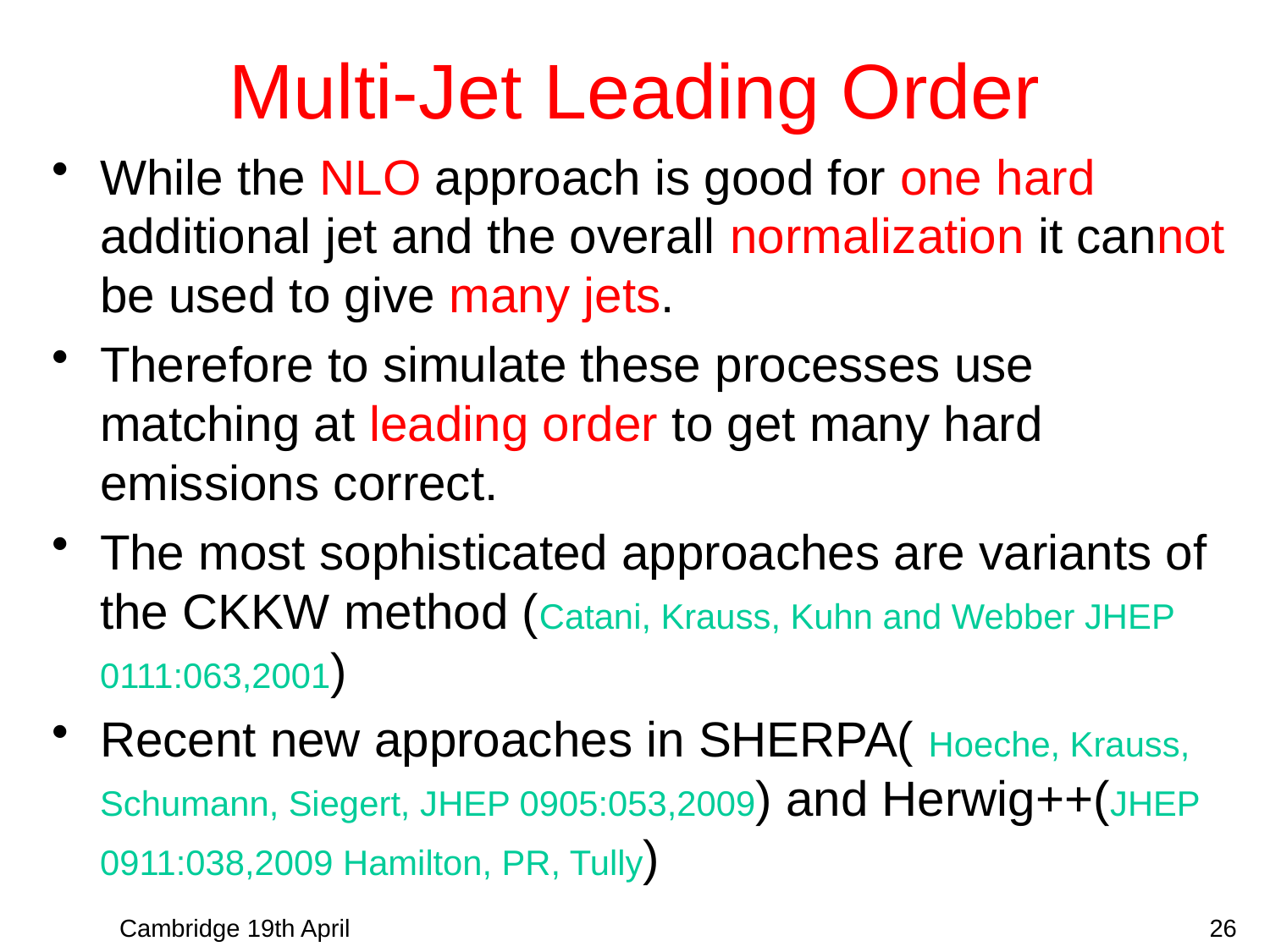

# Multi-Jet Leading Order
While the NLO approach is good for one hard additional jet and the overall normalization it cannot be used to give many jets.
Therefore to simulate these processes use matching at leading order to get many hard emissions correct.
The most sophisticated approaches are variants of the CKKW method (Catani, Krauss, Kuhn and Webber JHEP 0111:063,2001)
Recent new approaches in SHERPA( Hoeche, Krauss, Schumann, Siegert, JHEP 0905:053,2009) and Herwig++(JHEP 0911:038,2009 Hamilton, PR, Tully)
Cambridge 19th April
26